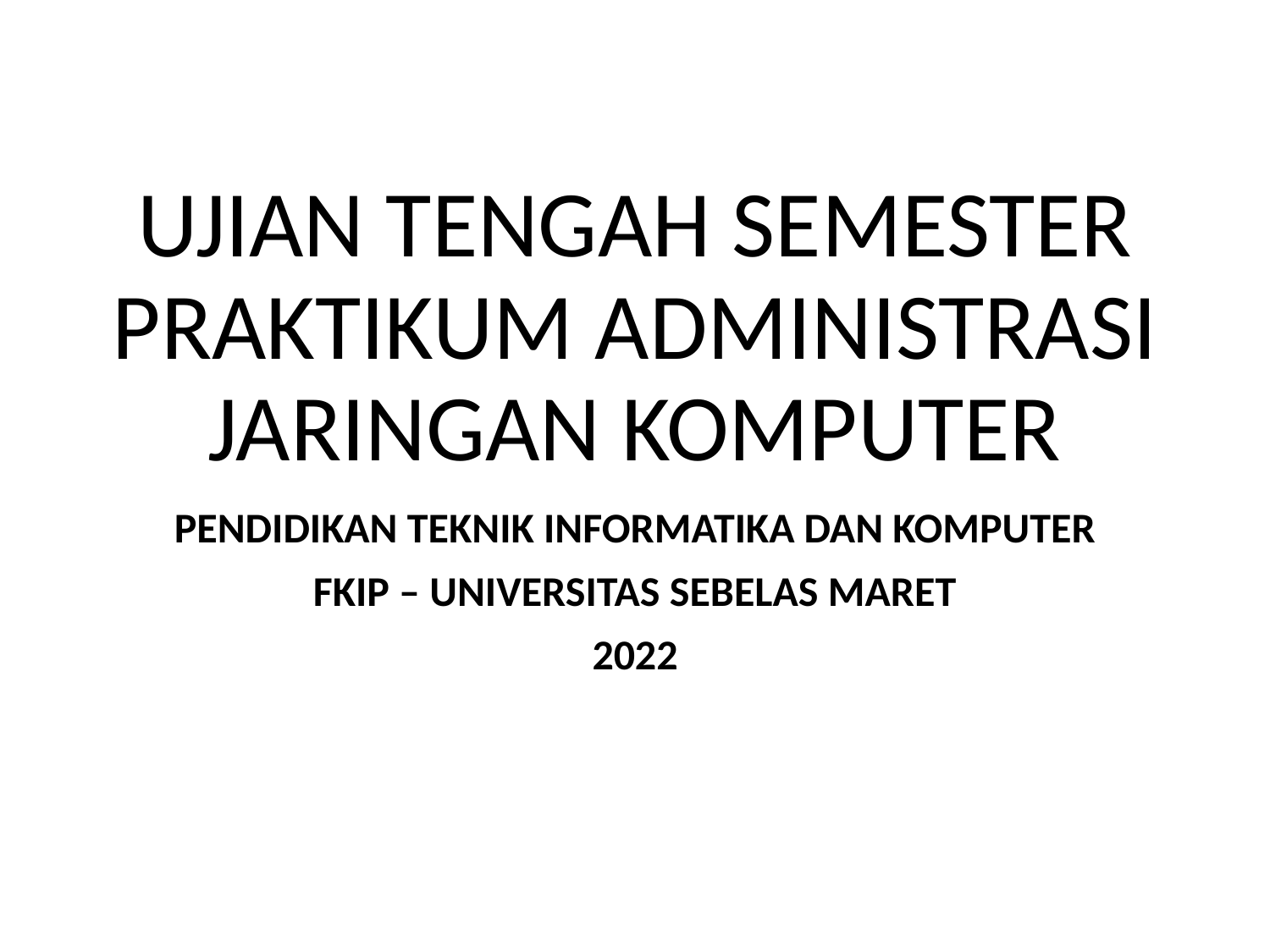

# UJIAN TENGAH SEMESTER PRAKTIKUM ADMINISTRASI JARINGAN KOMPUTER
PENDIDIKAN TEKNIK INFORMATIKA DAN KOMPUTER
FKIP – UNIVERSITAS SEBELAS MARET
2022